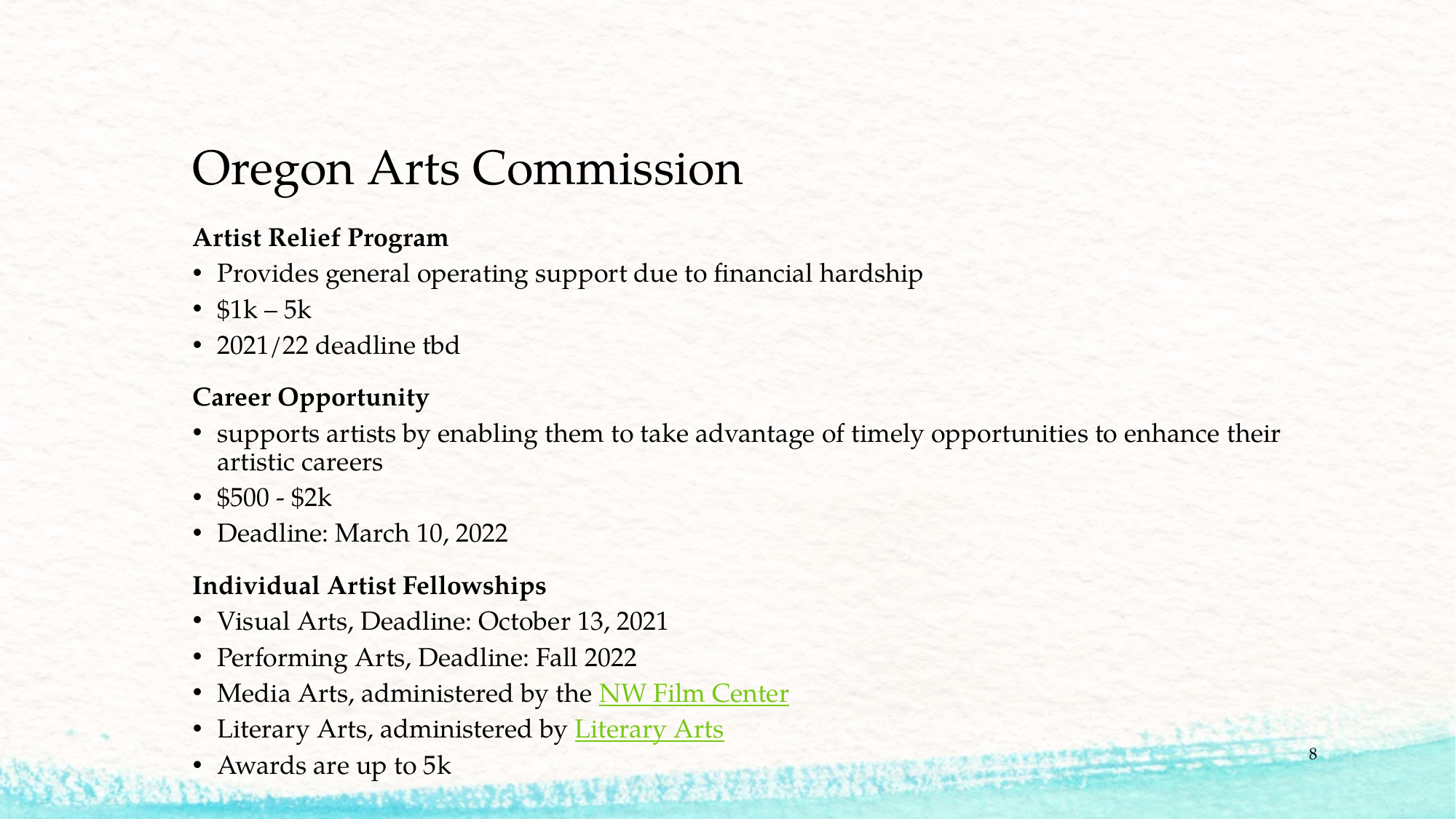

# Oregon Arts Commission
Artist Relief Program
Provides general operating support due to financial hardship
$1k – 5k
2021/22 deadline tbd
Career Opportunity
supports artists by enabling them to take advantage of timely opportunities to enhance their artistic careers
$500 - $2k
Deadline: March 10, 2022
Individual Artist Fellowships
Visual Arts, Deadline: October 13, 2021
Performing Arts, Deadline: Fall 2022
Media Arts, administered by the NW Film Center
Literary Arts, administered by Literary Arts
Awards are up to 5k

8